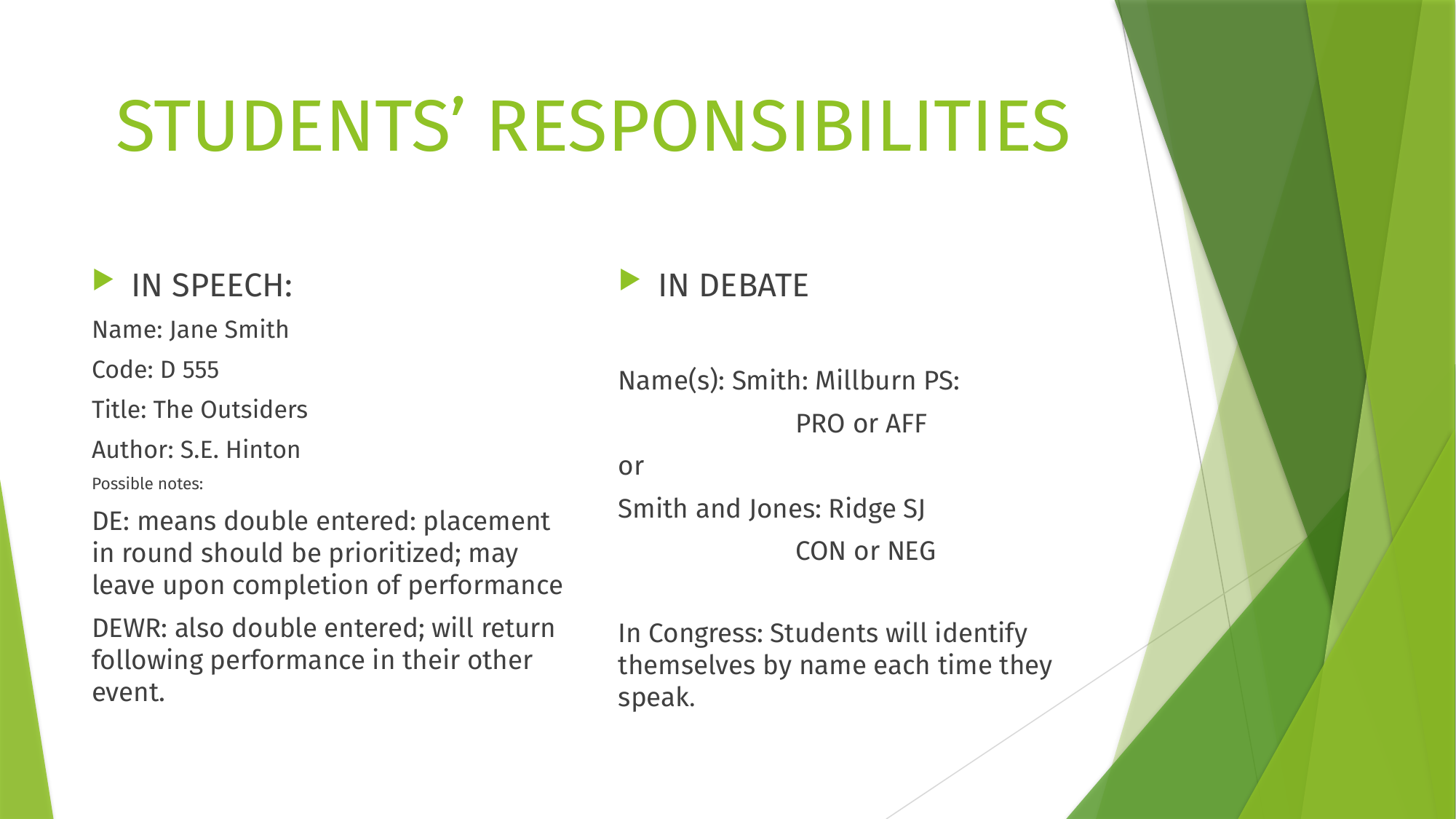

# STUDENTS’ RESPONSIBILITIES
IN SPEECH:
Name: Jane Smith
Code: D 555
Title: The Outsiders
Author: S.E. Hinton
Possible notes:
DE: means double entered: placement in round should be prioritized; may leave upon completion of performance
DEWR: also double entered; will return following performance in their other event.
IN DEBATE

Name(s): Smith: Millburn PS:
                         PRO or AFF
or
Smith and Jones: Ridge SJ
                         CON or NEG

In Congress: Students will identify themselves by name each time they speak.